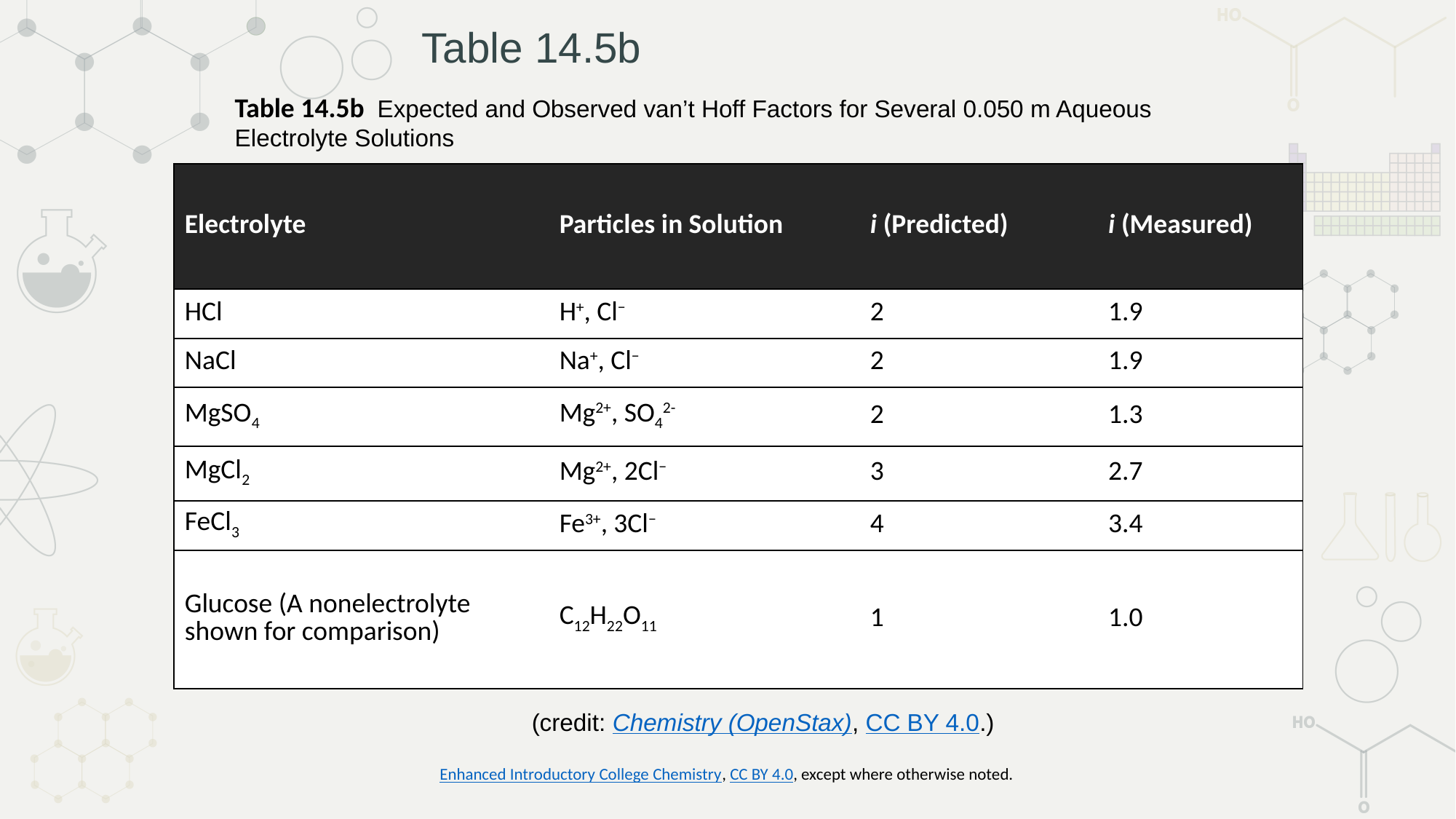

# Table 14.5b
Table 14.5b  Expected and Observed van’t Hoff Factors for Several 0.050 m Aqueous Electrolyte Solutions
| Electrolyte | Particles in Solution | i (Predicted) | i (Measured) |
| --- | --- | --- | --- |
| HCl | H+, Cl− | 2 | 1.9 |
| NaCl | Na+, Cl− | 2 | 1.9 |
| MgSO4 | Mg2+, SO42- | 2 | 1.3 |
| MgCl2 | Mg2+, 2Cl− | 3 | 2.7 |
| FeCl3 | Fe3+, 3Cl− | 4 | 3.4 |
| Glucose (A nonelectrolyte shown for comparison) | C12H22O11 | 1 | 1.0 |
(credit: Chemistry (OpenStax), CC BY 4.0.)